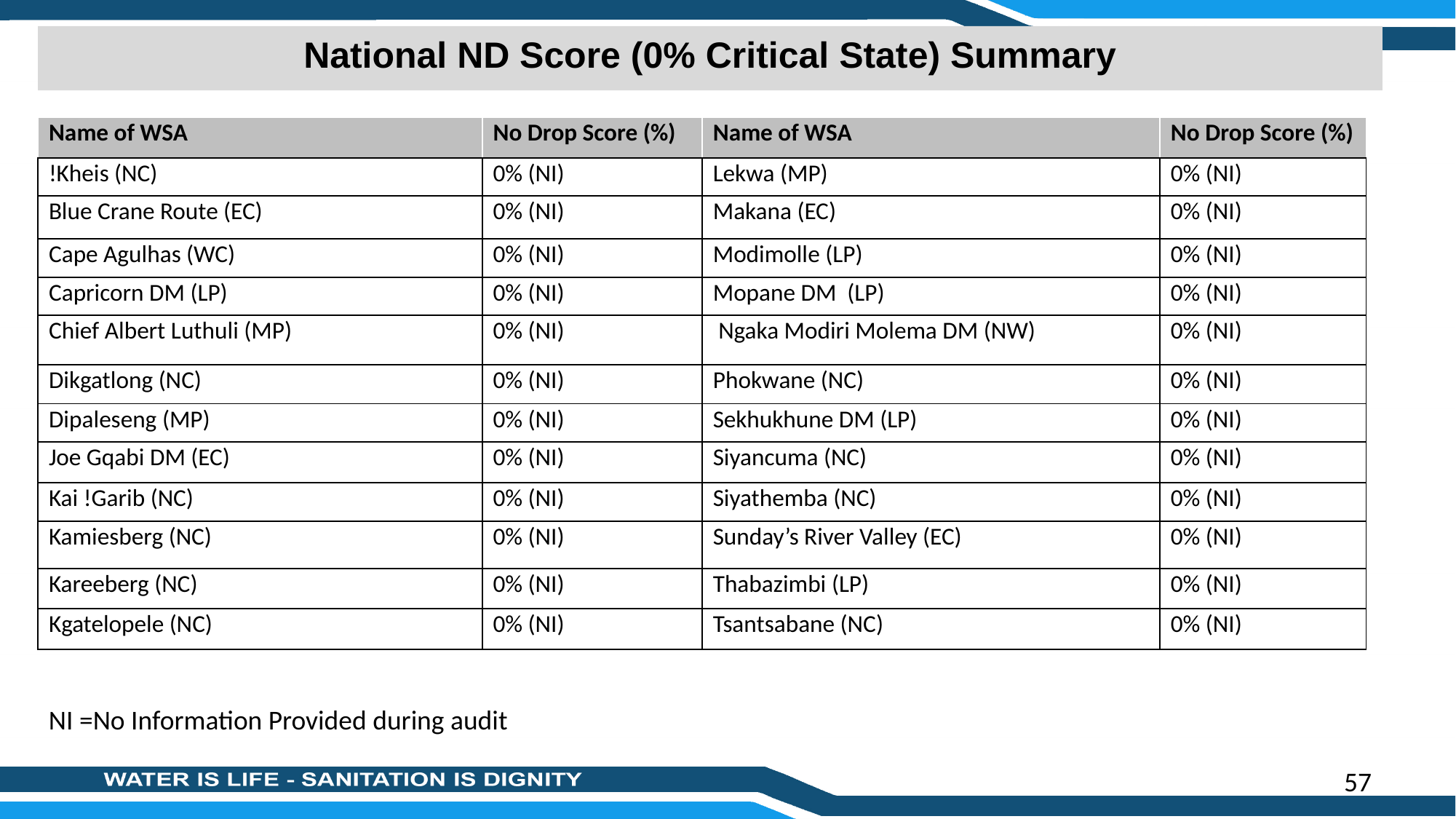

National ND Score (0% Critical State) Summary
| Name of WSA | No Drop Score (%) | Name of WSA | No Drop Score (%) |
| --- | --- | --- | --- |
| !Kheis (NC) | 0% (NI) | Lekwa (MP) | 0% (NI) |
| Blue Crane Route (EC) | 0% (NI) | Makana (EC) | 0% (NI) |
| Cape Agulhas (WC) | 0% (NI) | Modimolle (LP) | 0% (NI) |
| Capricorn DM (LP) | 0% (NI) | Mopane DM (LP) | 0% (NI) |
| Chief Albert Luthuli (MP) | 0% (NI) | Ngaka Modiri Molema DM (NW) | 0% (NI) |
| Dikgatlong (NC) | 0% (NI) | Phokwane (NC) | 0% (NI) |
| Dipaleseng (MP) | 0% (NI) | Sekhukhune DM (LP) | 0% (NI) |
| Joe Gqabi DM (EC) | 0% (NI) | Siyancuma (NC) | 0% (NI) |
| Kai !Garib (NC) | 0% (NI) | Siyathemba (NC) | 0% (NI) |
| Kamiesberg (NC) | 0% (NI) | Sunday’s River Valley (EC) | 0% (NI) |
| Kareeberg (NC) | 0% (NI) | Thabazimbi (LP) | 0% (NI) |
| Kgatelopele (NC) | 0% (NI) | Tsantsabane (NC) | 0% (NI) |
NI =No Information Provided during audit
57